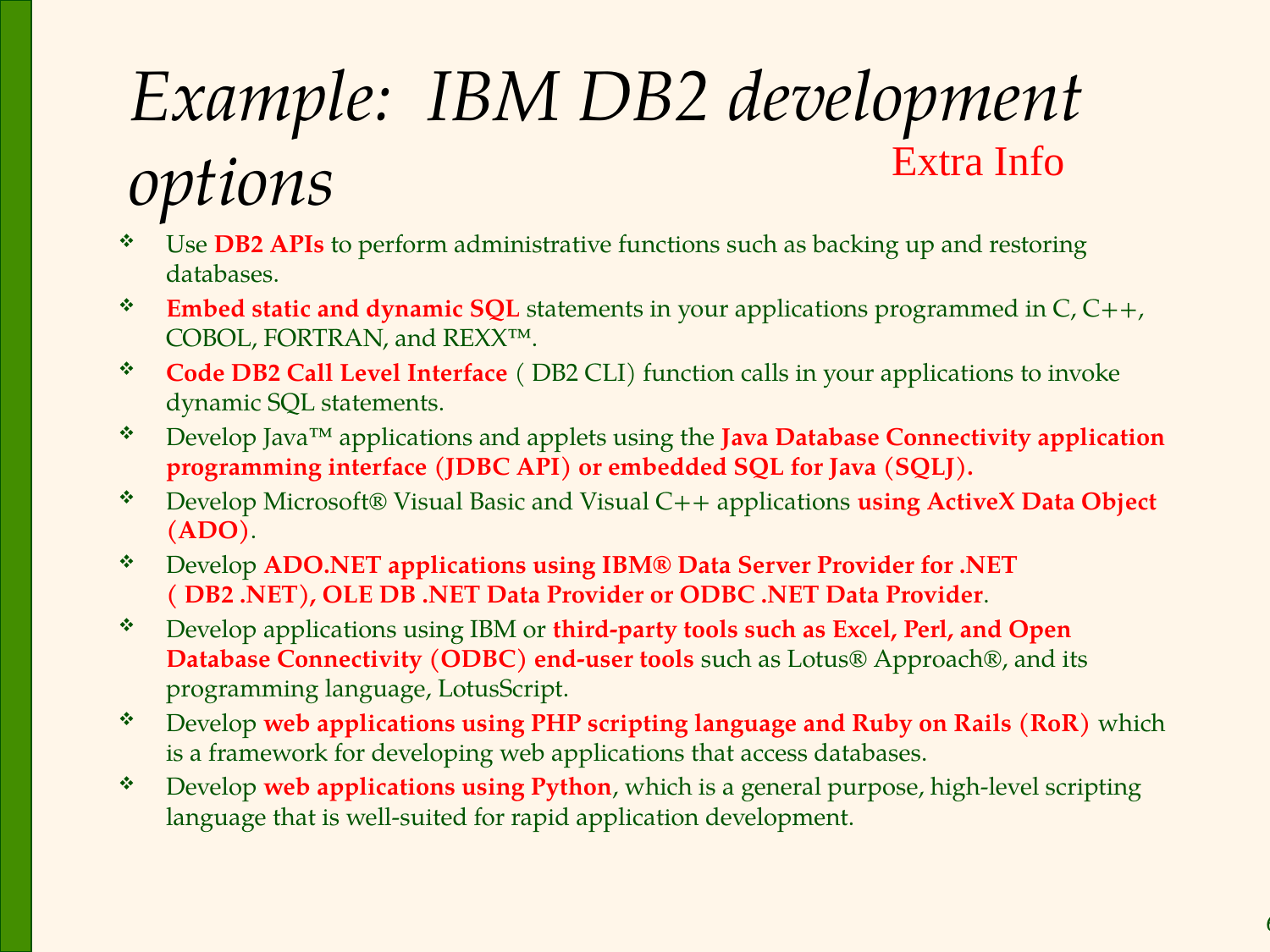

# Example:  IBM DB2 development options
Extra Info
Use DB2 APIs to perform administrative functions such as backing up and restoring databases.
Embed static and dynamic SQL statements in your applications programmed in C, C++, COBOL, FORTRAN, and REXX™.
Code DB2 Call Level Interface ( DB2 CLI) function calls in your applications to invoke dynamic SQL statements.
Develop Java™ applications and applets using the Java Database Connectivity application programming interface (JDBC API) or embedded SQL for Java (SQLJ).
Develop Microsoft® Visual Basic and Visual C++ applications using ActiveX Data Object (ADO).
Develop ADO.NET applications using IBM® Data Server Provider for .NET ( DB2 .NET), OLE DB .NET Data Provider or ODBC .NET Data Provider.
Develop applications using IBM or third-party tools such as Excel, Perl, and Open Database Connectivity (ODBC) end-user tools such as Lotus® Approach®, and its programming language, LotusScript.
Develop web applications using PHP scripting language and Ruby on Rails (RoR) which is a framework for developing web applications that access databases.
Develop web applications using Python, which is a general purpose, high-level scripting language that is well-suited for rapid application development.